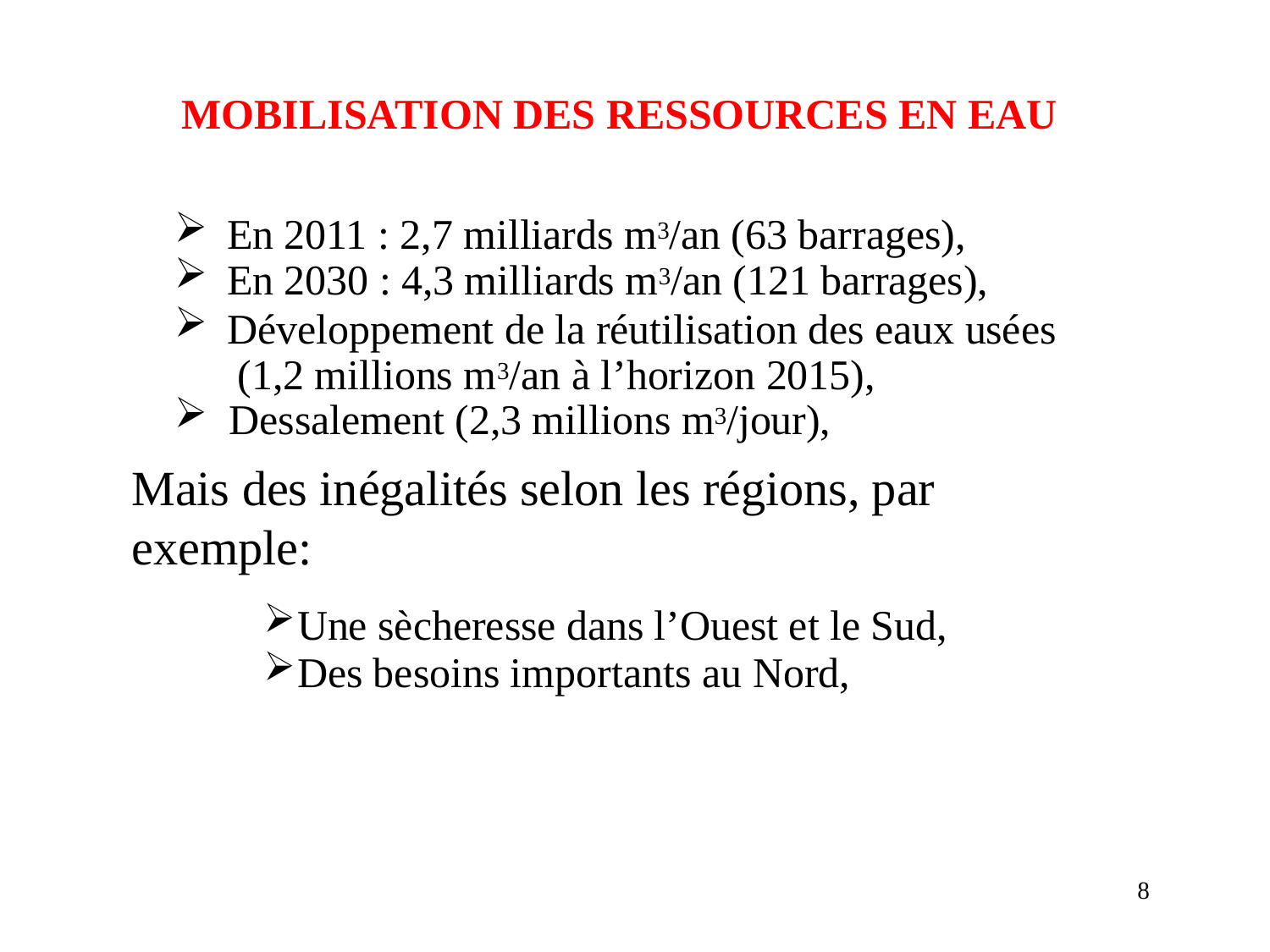

# MOBILISATION DES RESSOURCES EN EAU
En 2011 : 2,7 milliards m3/an (63 barrages),
En 2030 : 4,3 milliards m3/an (121 barrages),
Développement de la réutilisation des eaux usées  (1,2 millions m3/an à l’horizon 2015),
Dessalement (2,3 millions m3/jour),
Mais des inégalités selon les régions, par exemple:
Une sècheresse dans l’Ouest et le Sud,
Des besoins importants au Nord,
8